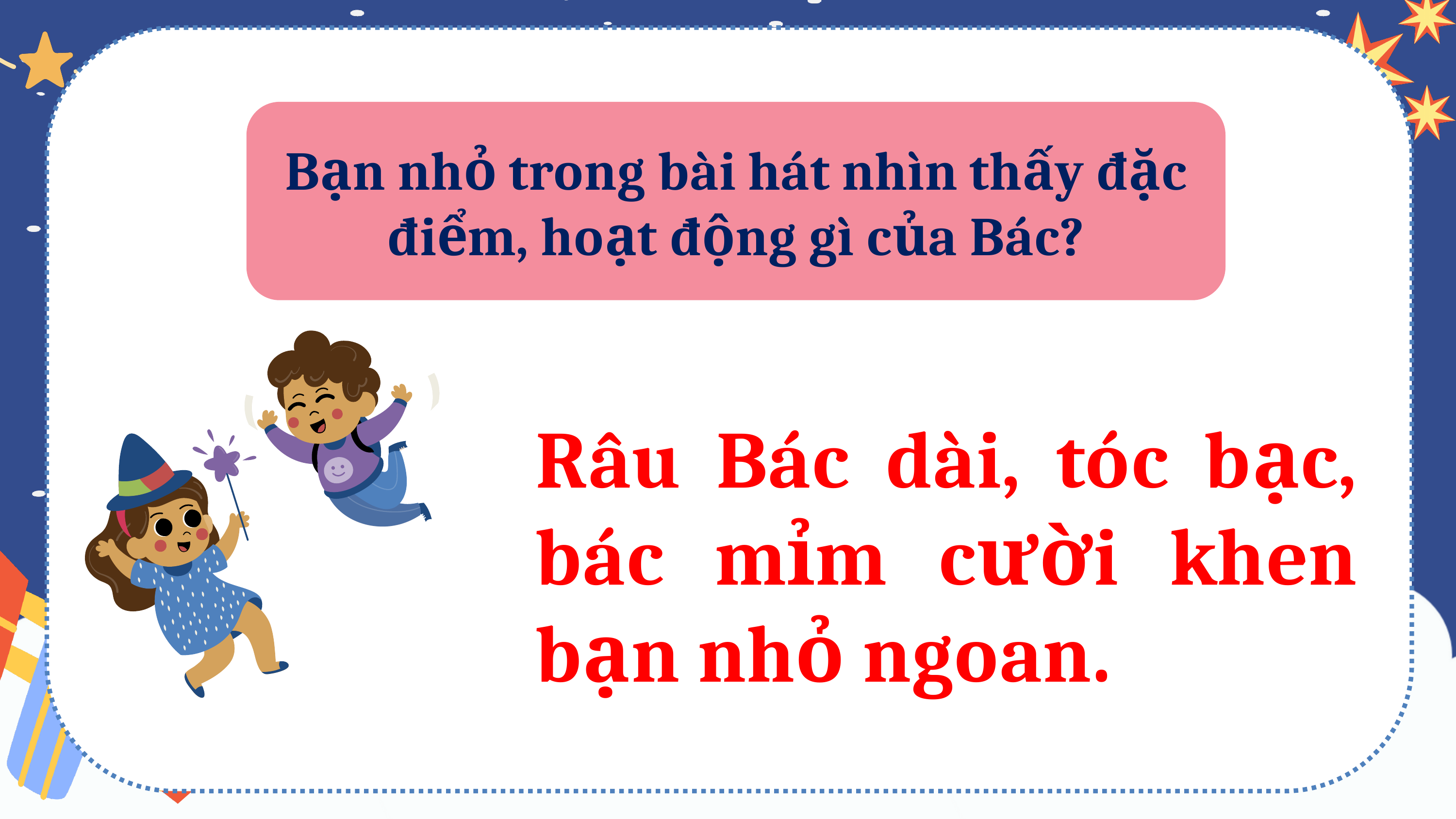

Bạn nhỏ trong bài hát nhìn thấy đặc điểm, hoạt động gì của Bác?

Râu Bác dài, tóc bạc, bác mỉm cười khen bạn nhỏ ngoan.